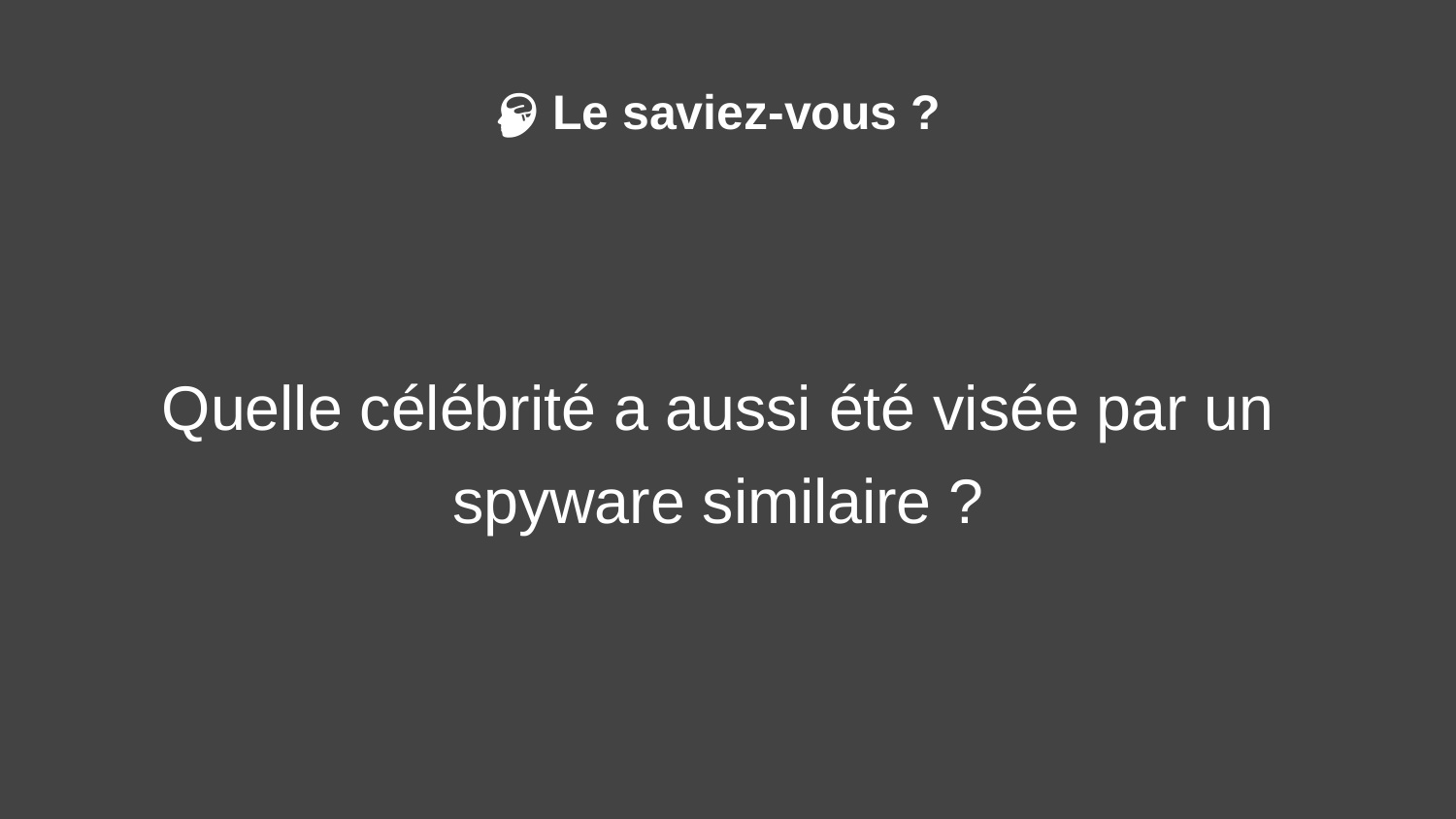

🧠 Le saviez-vous ?
Quelle célébrité a aussi été visée par un spyware similaire ?